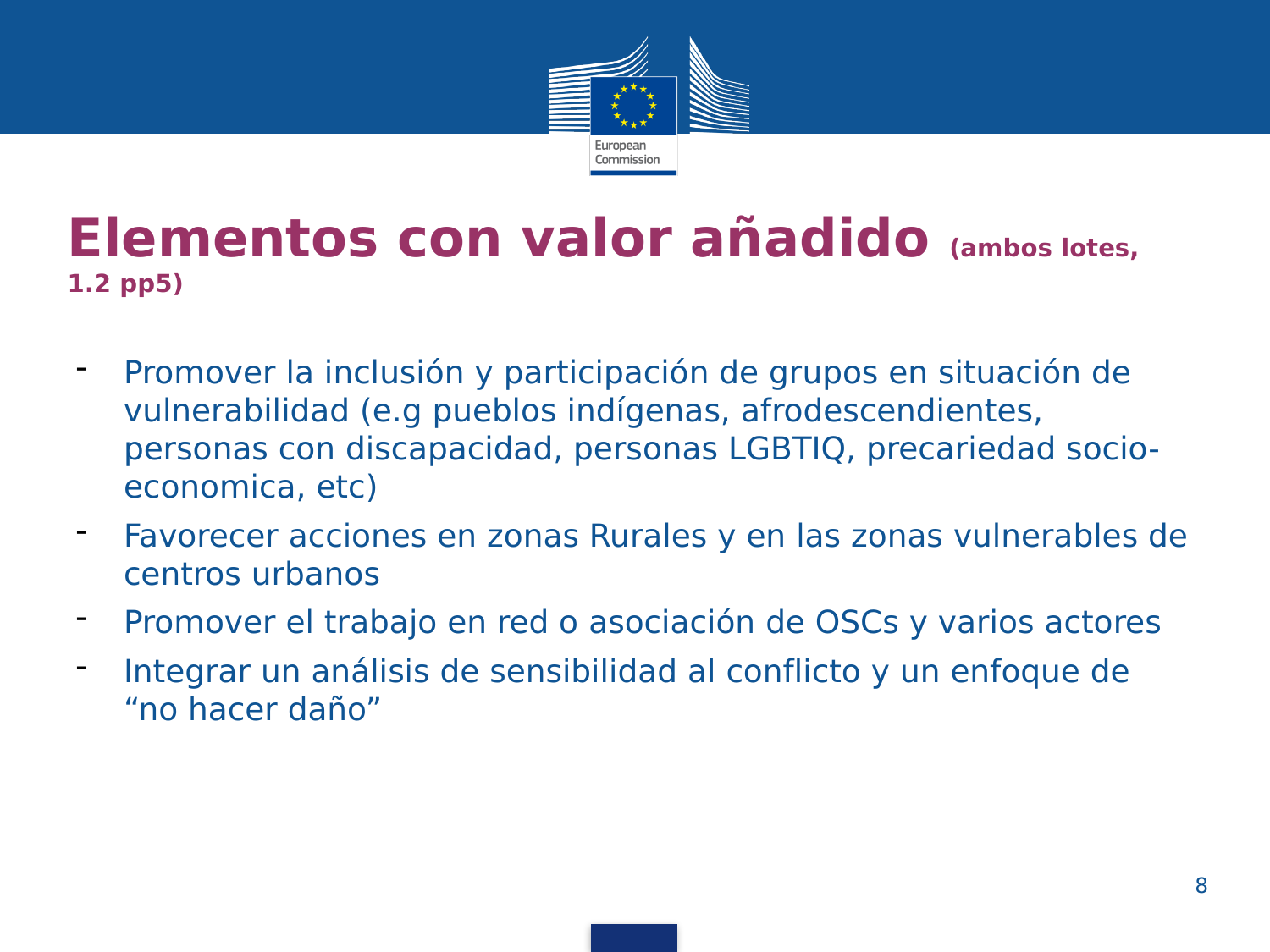

# Elementos con valor añadido (ambos lotes, 1.2 pp5)
Promover la inclusión y participación de grupos en situación de vulnerabilidad (e.g pueblos indígenas, afrodescendientes, personas con discapacidad, personas LGBTIQ, precariedad socio-economica, etc)
Favorecer acciones en zonas Rurales y en las zonas vulnerables de centros urbanos
Promover el trabajo en red o asociación de OSCs y varios actores
Integrar un análisis de sensibilidad al conflicto y un enfoque de “no hacer daño”

8